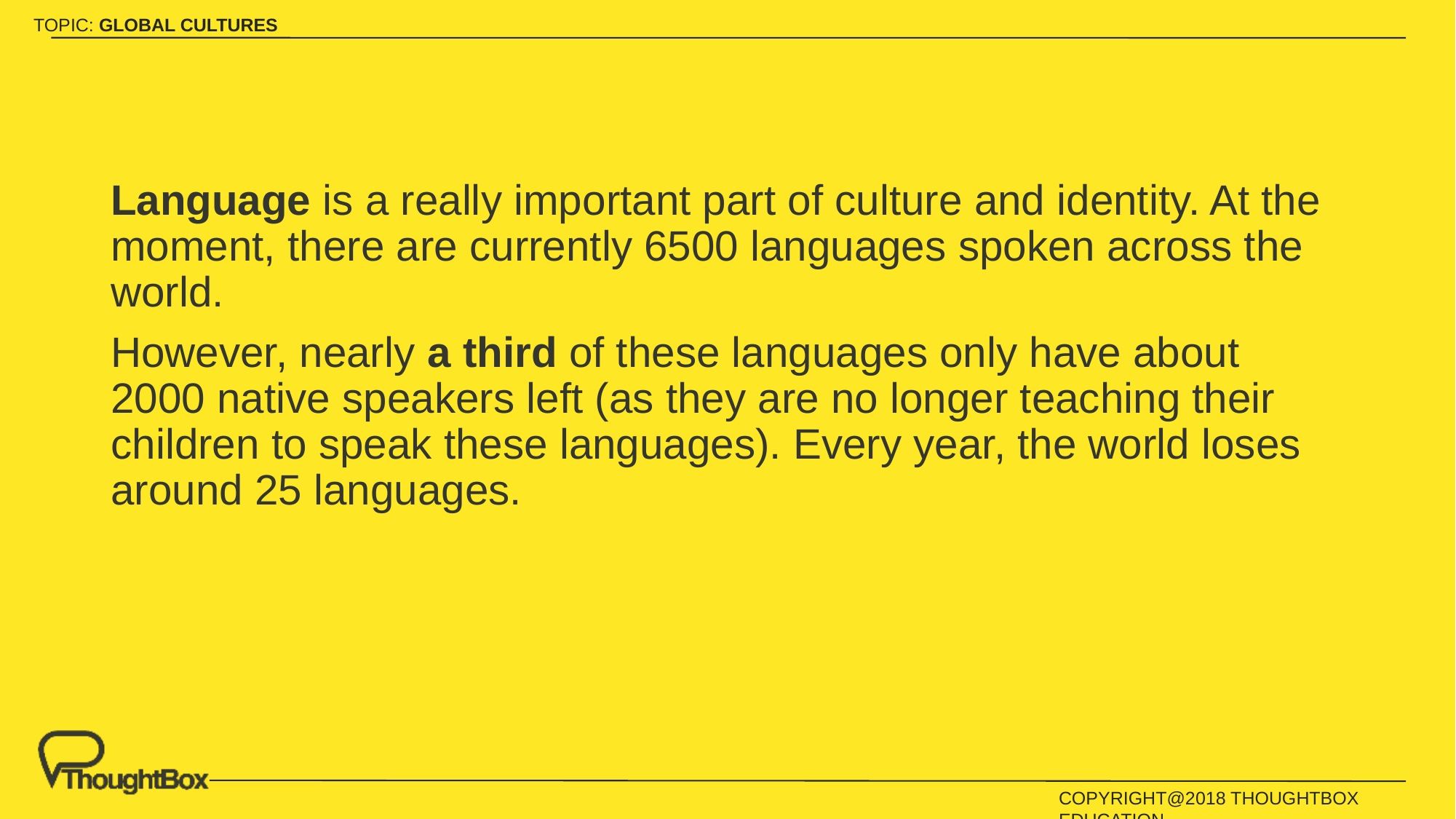

Language is a really important part of culture and identity. At the moment, there are currently 6500 languages spoken across the world.
However, nearly a third of these languages only have about 2000 native speakers left (as they are no longer teaching their children to speak these languages). Every year, the world loses around 25 languages.